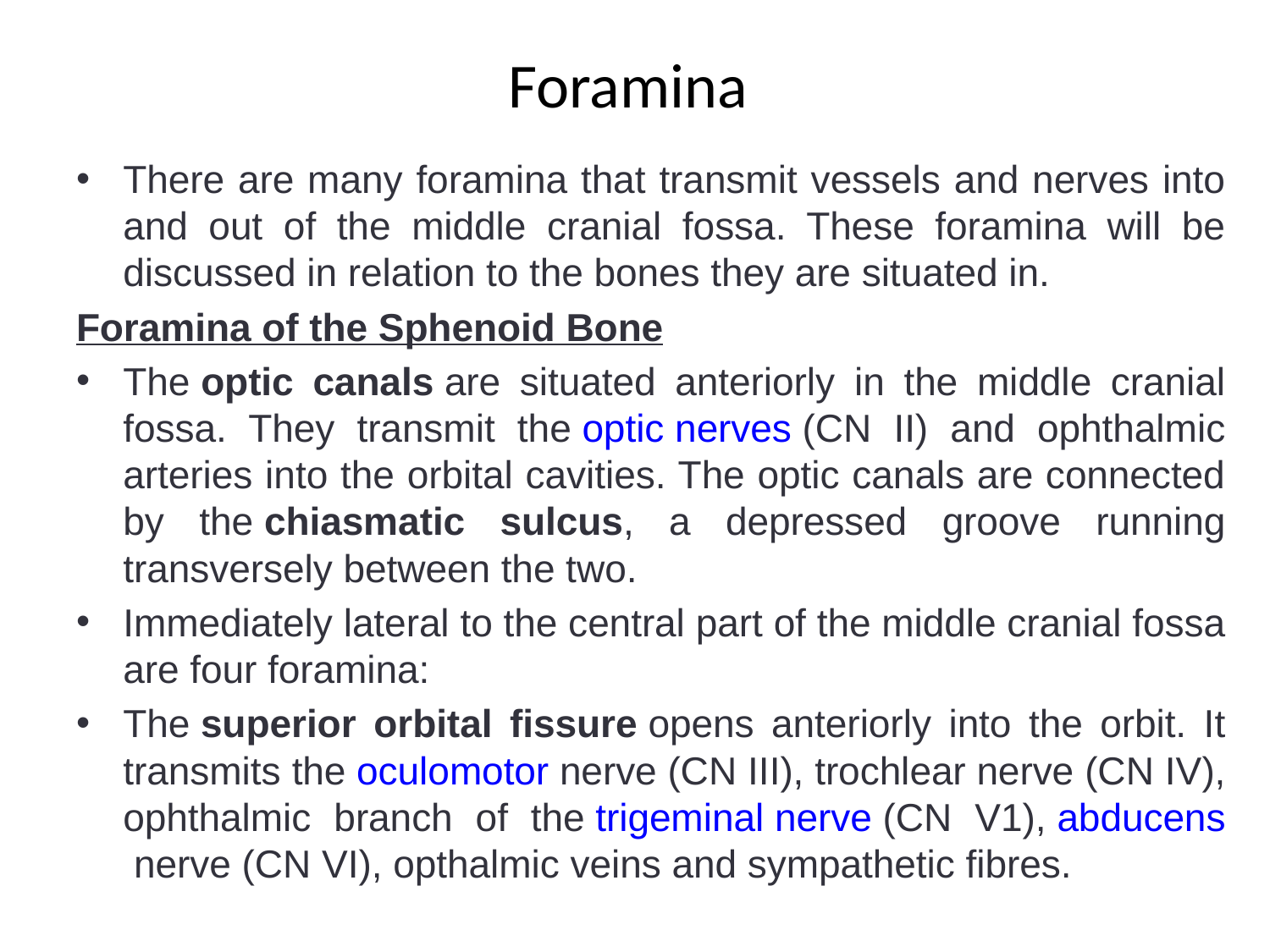

# Foramina
There are many foramina that transmit vessels and nerves into and out of the middle cranial fossa. These foramina will be discussed in relation to the bones they are situated in.
Foramina of the Sphenoid Bone
The optic canals are situated anteriorly in the middle cranial fossa. They transmit the optic nerves (CN II) and ophthalmic arteries into the orbital cavities. The optic canals are connected by the chiasmatic sulcus, a depressed groove running transversely between the two.
Immediately lateral to the central part of the middle cranial fossa are four foramina:
The superior orbital fissure opens anteriorly into the orbit. It transmits the oculomotor nerve (CN III), trochlear nerve (CN IV), ophthalmic branch of the trigeminal nerve (CN V1), abducens nerve (CN VI), opthalmic veins and sympathetic fibres.